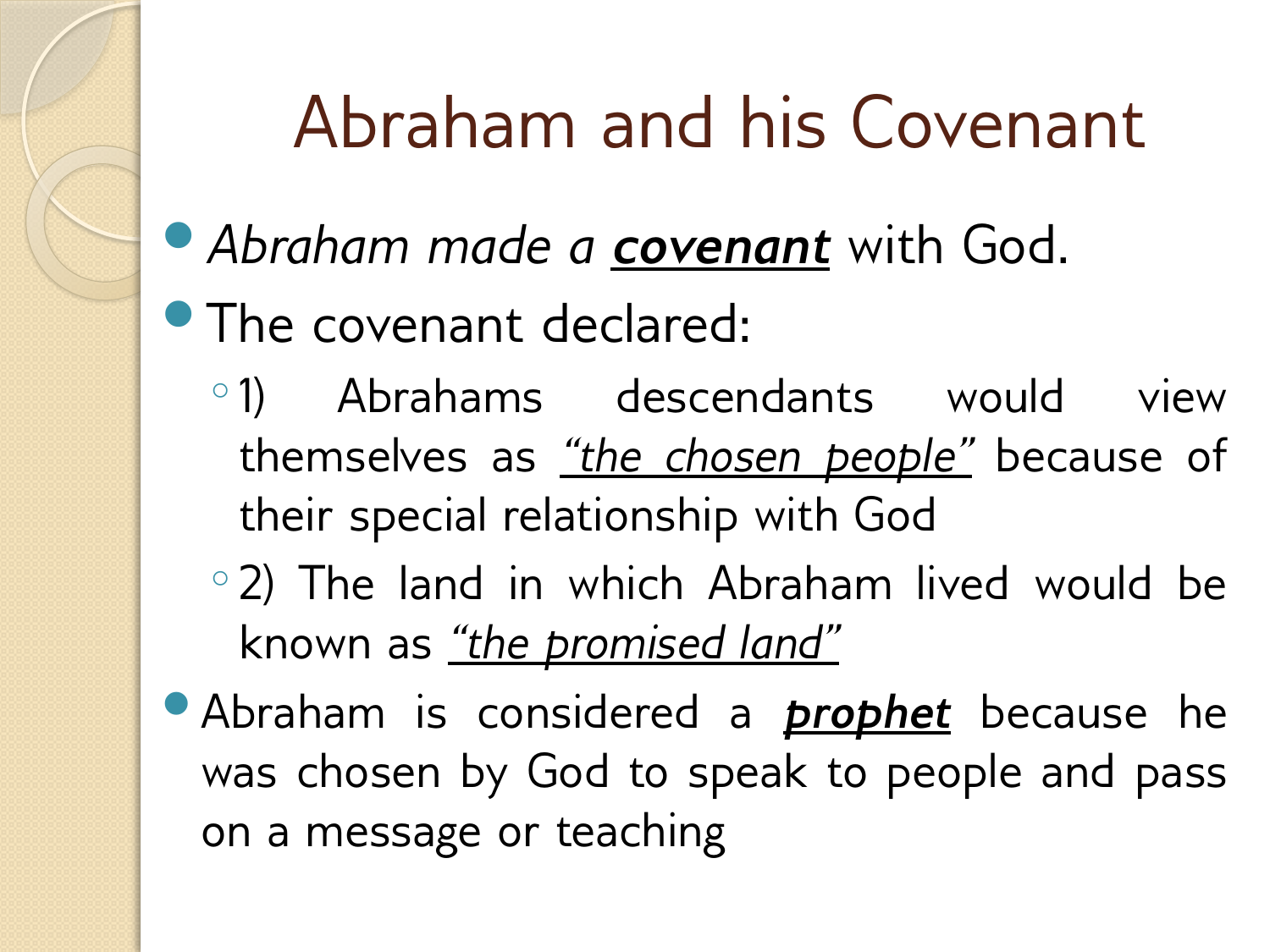

# Abraham and his Covenant
Abraham made a covenant with God.
The covenant declared:
1) Abrahams descendants would view themselves as “the chosen people” because of their special relationship with God
2) The land in which Abraham lived would be known as “the promised land”
Abraham is considered a prophet because he was chosen by God to speak to people and pass on a message or teaching